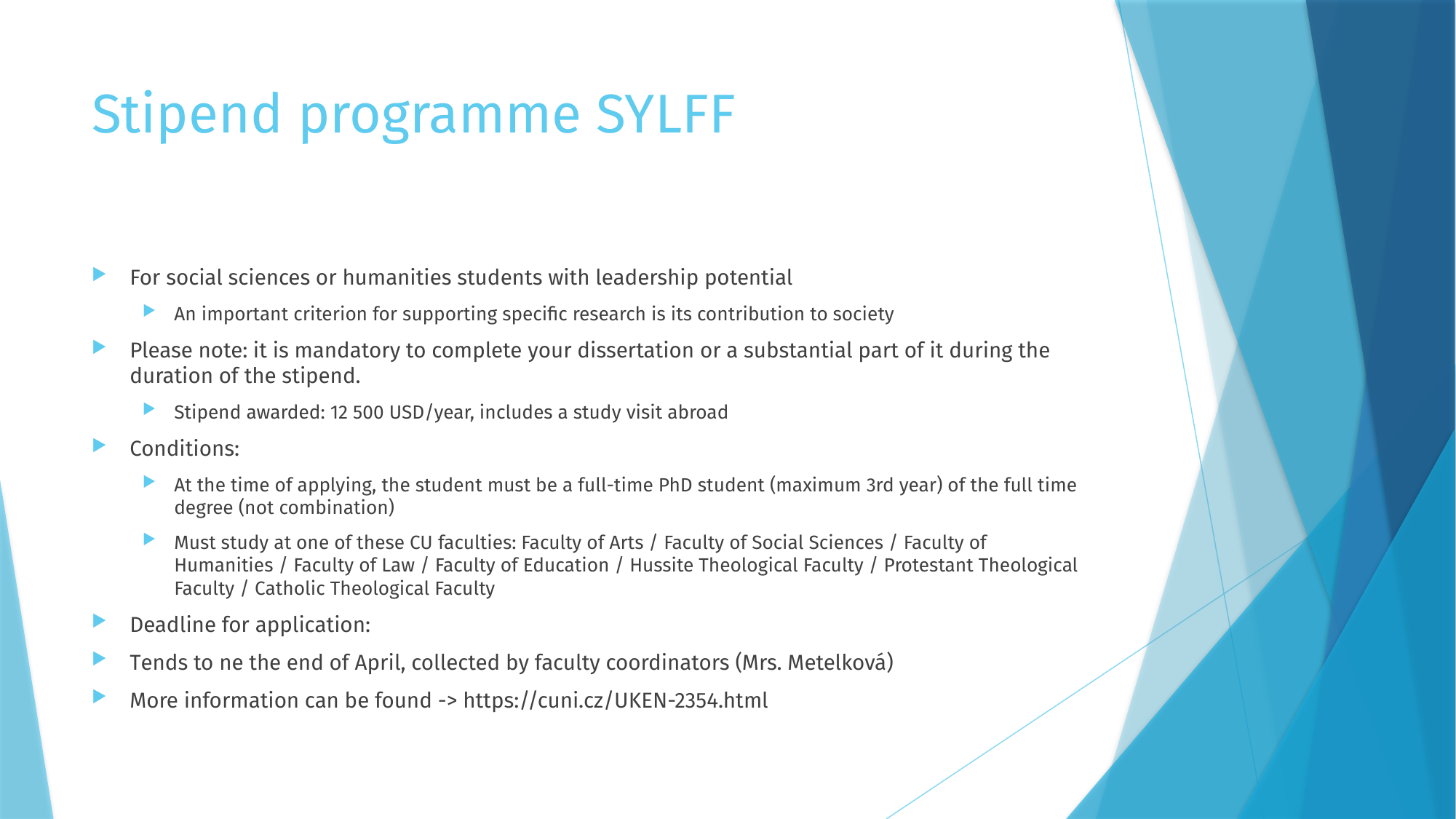

# Stipend programme SYLFF
For social sciences or humanities students with leadership potential
An important criterion for supporting specific research is its contribution to society
Please note: it is mandatory to complete your dissertation or a substantial part of it during the duration of the stipend.
Stipend awarded: 12 500 USD/year, includes a study visit abroad
Conditions:
At the time of applying, the student must be a full-time PhD student (maximum 3rd year) of the full time degree (not combination)
Must study at one of these CU faculties: Faculty of Arts / Faculty of Social Sciences / Faculty of Humanities / Faculty of Law / Faculty of Education / Hussite Theological Faculty / Protestant Theological Faculty / Catholic Theological Faculty
Deadline for application:
Tends to ne the end of April, collected by faculty coordinators (Mrs. Metelková)
More information can be found -> https://cuni.cz/UKEN-2354.html